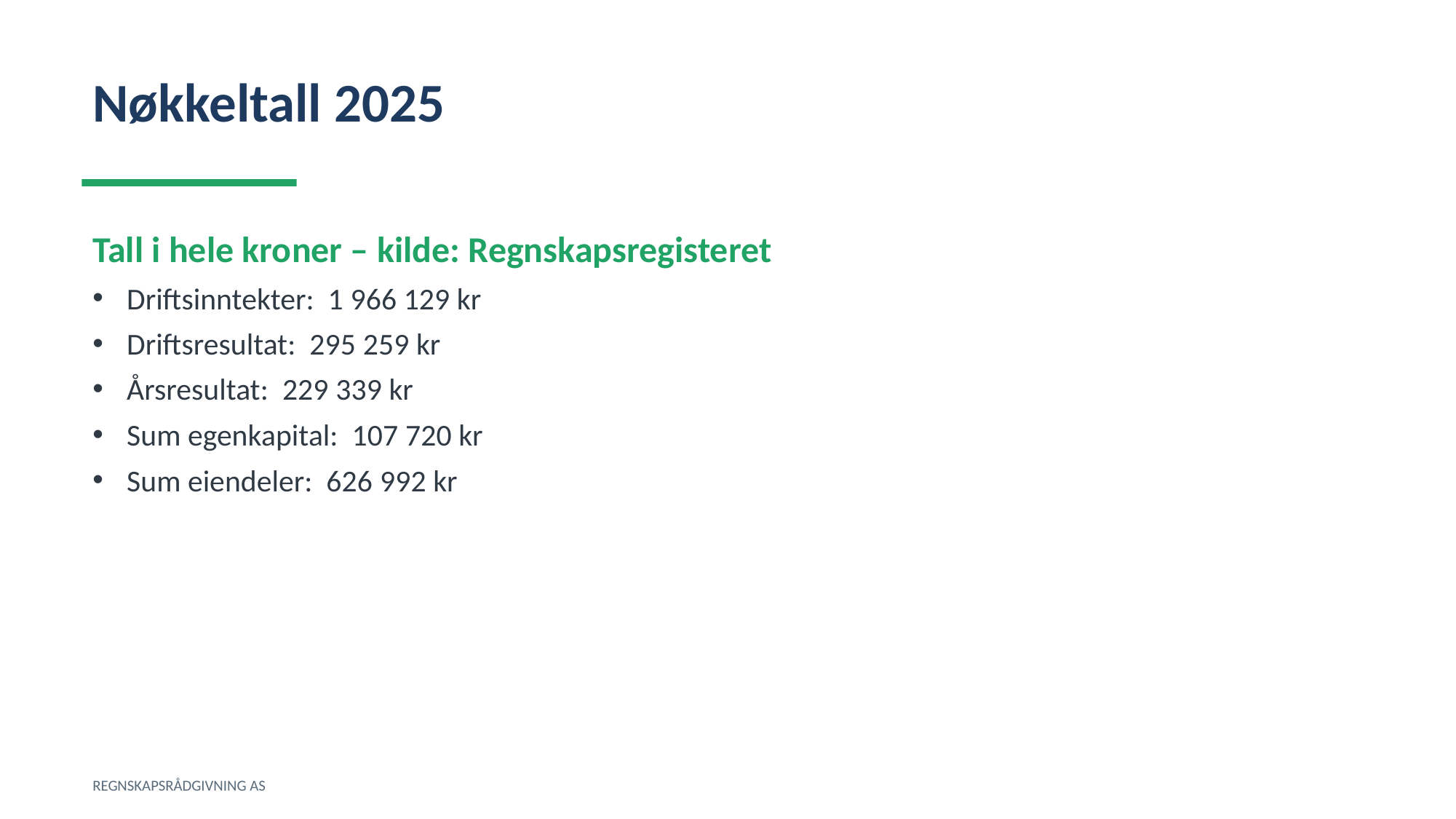

Nøkkeltall 2025

Tall i hele kroner – kilde: Regnskapsregisteret
Driftsinntekter:  1 966 129 kr
Driftsresultat:  295 259 kr
Årsresultat:  229 339 kr
Sum egenkapital:  107 720 kr
Sum eiendeler:  626 992 kr
REGNSKAPSRÅDGIVNING AS